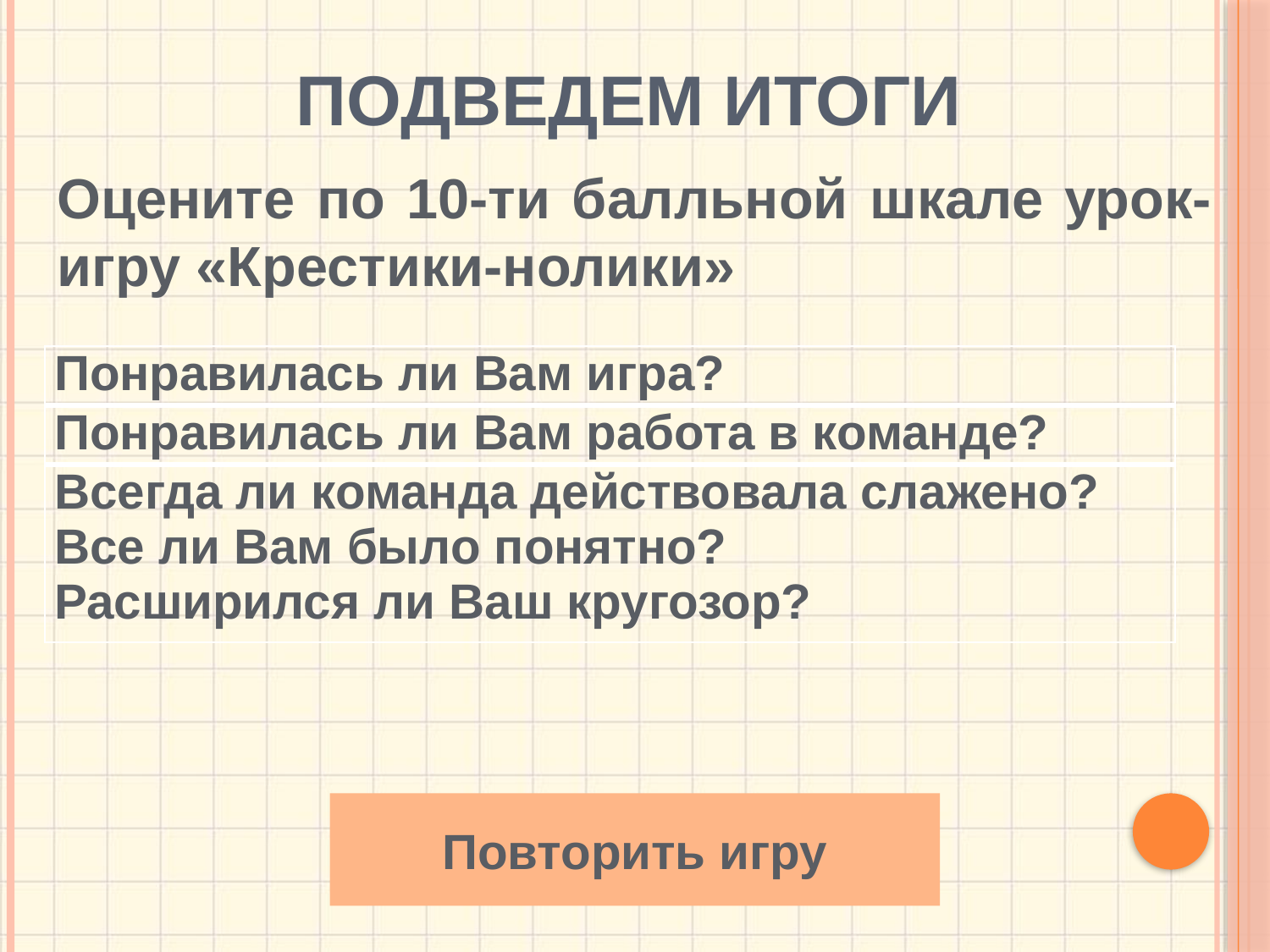

# Подведем итоги
Оцените по 10-ти балльной шкале урок-игру «Крестики-нолики»
| Понравилась ли Вам игра? |
| --- |
| Понравилась ли Вам работа в команде? |
| Всегда ли команда действовала слажено? Все ли Вам было понятно? Расширился ли Ваш кругозор? |
Повторить игру